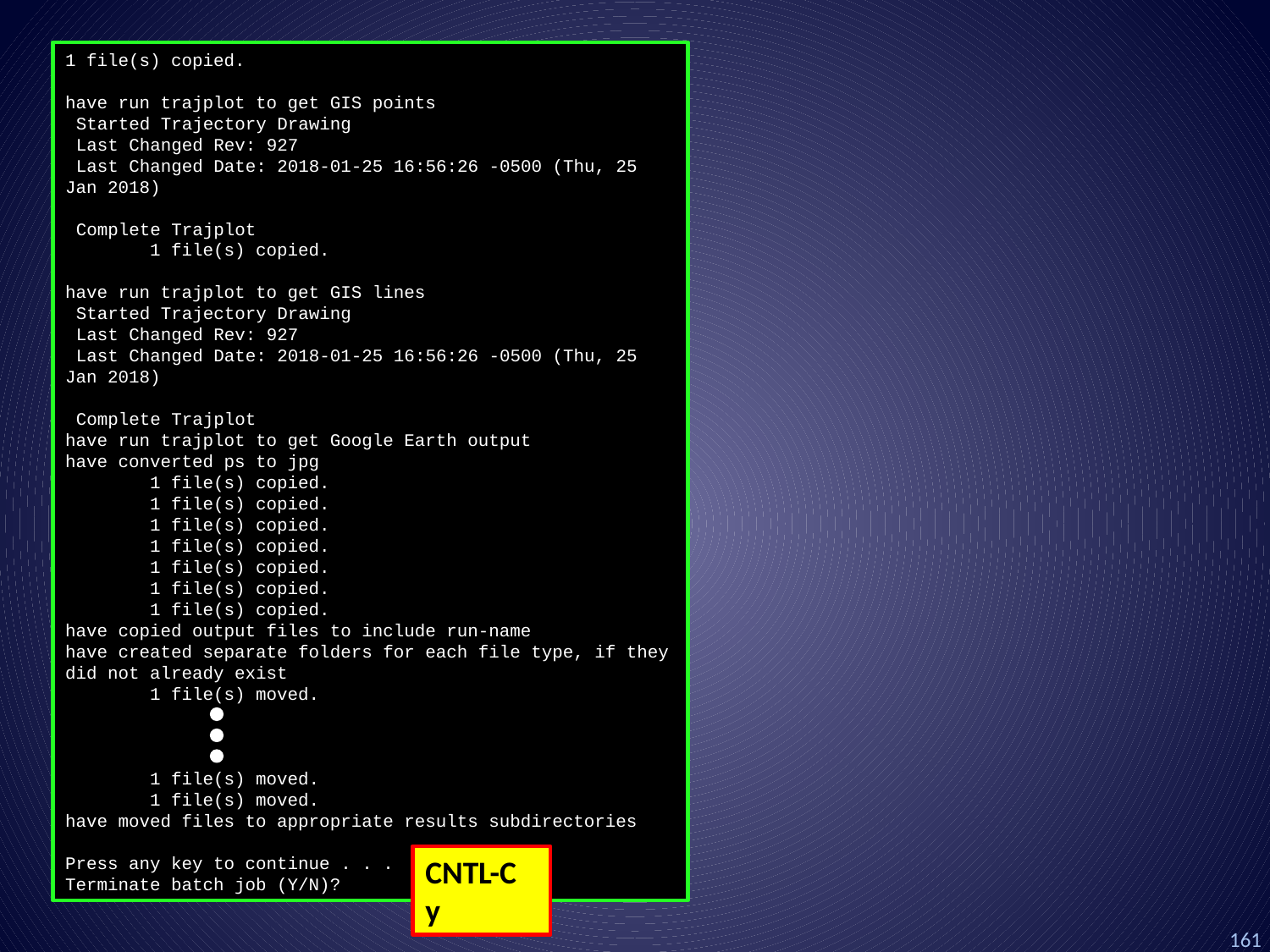

1 file(s) copied.

have run trajplot to get GIS points
 Started Trajectory Drawing
 Last Changed Rev: 927
 Last Changed Date: 2018-01-25 16:56:26 -0500 (Thu, 25 Jan 2018)

 Complete Trajplot
        1 file(s) copied.

have run trajplot to get GIS lines
 Started Trajectory Drawing
 Last Changed Rev: 927
 Last Changed Date: 2018-01-25 16:56:26 -0500 (Thu, 25 Jan 2018)

 Complete Trajplot
have run trajplot to get Google Earth output
have converted ps to jpg
        1 file(s) copied.
        1 file(s) copied.
        1 file(s) copied.
        1 file(s) copied.
        1 file(s) copied.
        1 file(s) copied.
        1 file(s) copied.
have copied output files to include run-name
have created separate folders for each file type, if they did not already exist
        1 file(s) moved.

        1 file(s) moved.
        1 file(s) moved.
have moved files to appropriate results subdirectories

Press any key to continue . . .
Terminate batch job (Y/N)?

CNTL-C
y
161